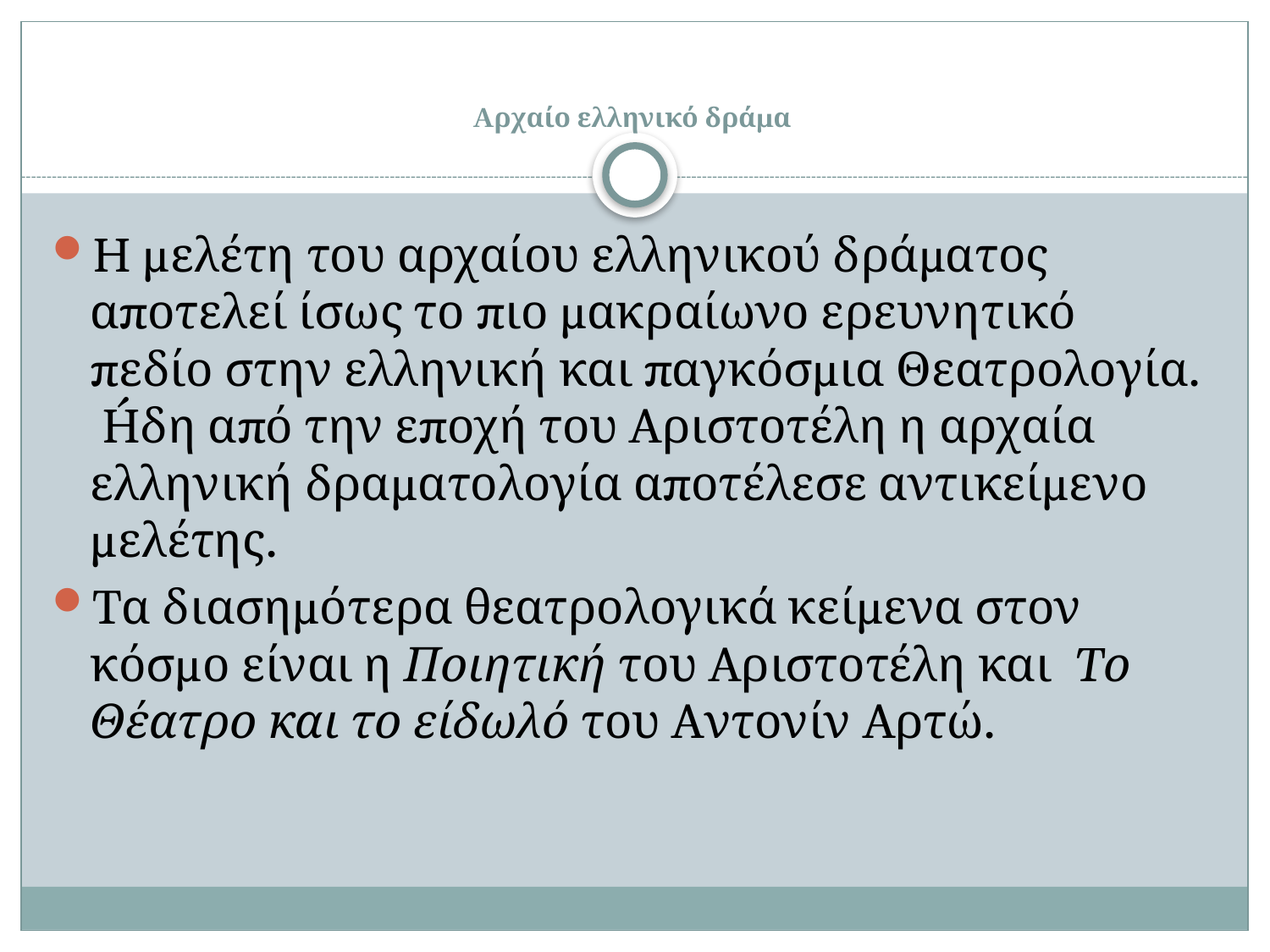

# Αρχαίο ελληνικό δράμα
Η μελέτη του αρχαίου ελληνικού δράματος αποτελεί ίσως το πιο μακραίωνο ερευνητικό πεδίο στην ελληνική και παγκόσμια Θεατρολογία.  Ήδη από την εποχή του Αριστοτέλη η αρχαία ελληνική δραματολογία αποτέλεσε αντικείμενο μελέτης.
Τα διασημότερα θεατρολογικά κείμενα στον κόσμο είναι η Ποιητική του Αριστοτέλη και  Το Θέατρο και το είδωλό του Αντονίν Αρτώ.